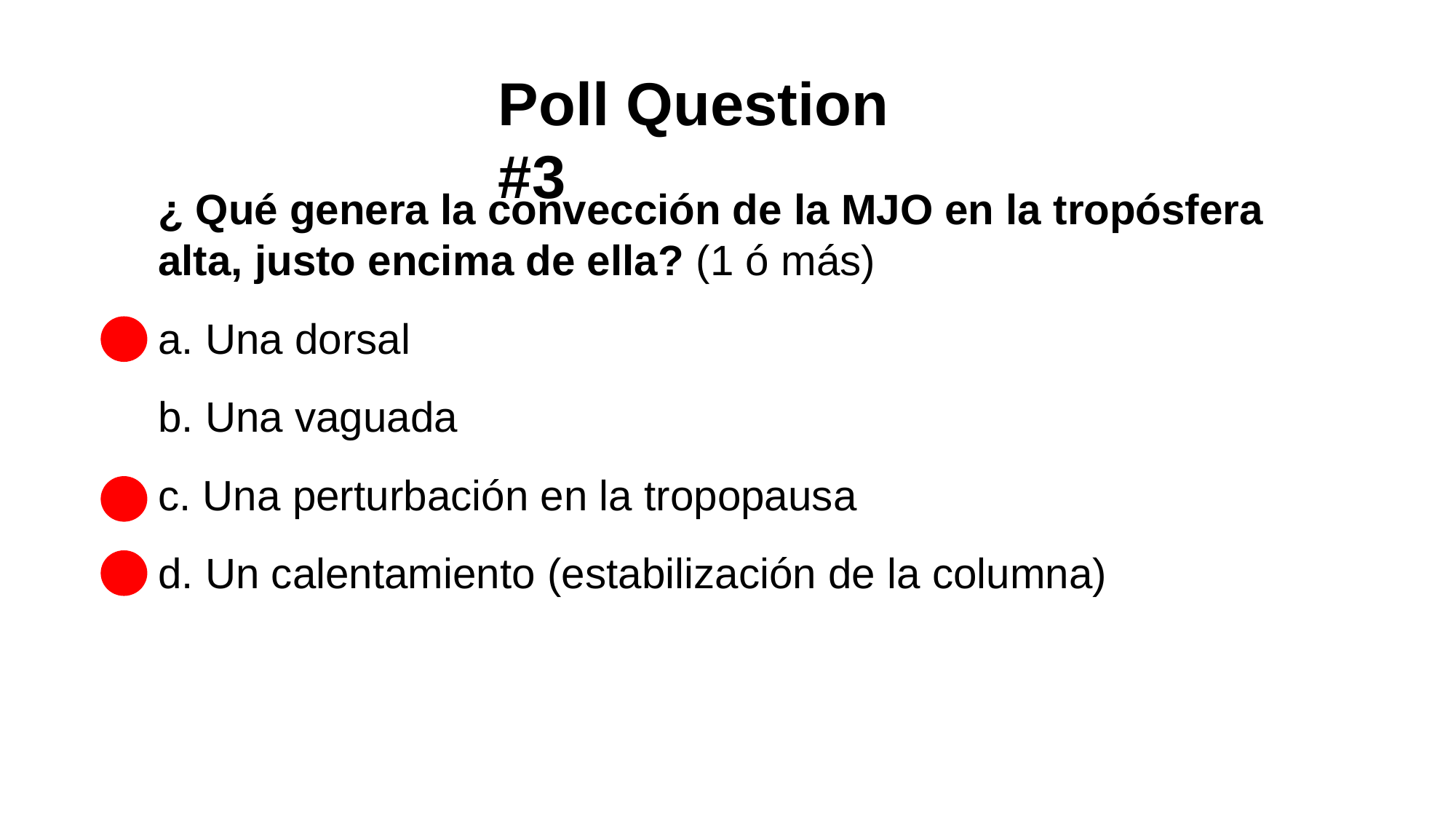

Poll Question #3
¿ Qué genera la convección de la MJO en la tropósfera alta, justo encima de ella? (1 ó más)
a. Una dorsal
b. Una vaguada
c. Una perturbación en la tropopausa
d. Un calentamiento (estabilización de la columna)